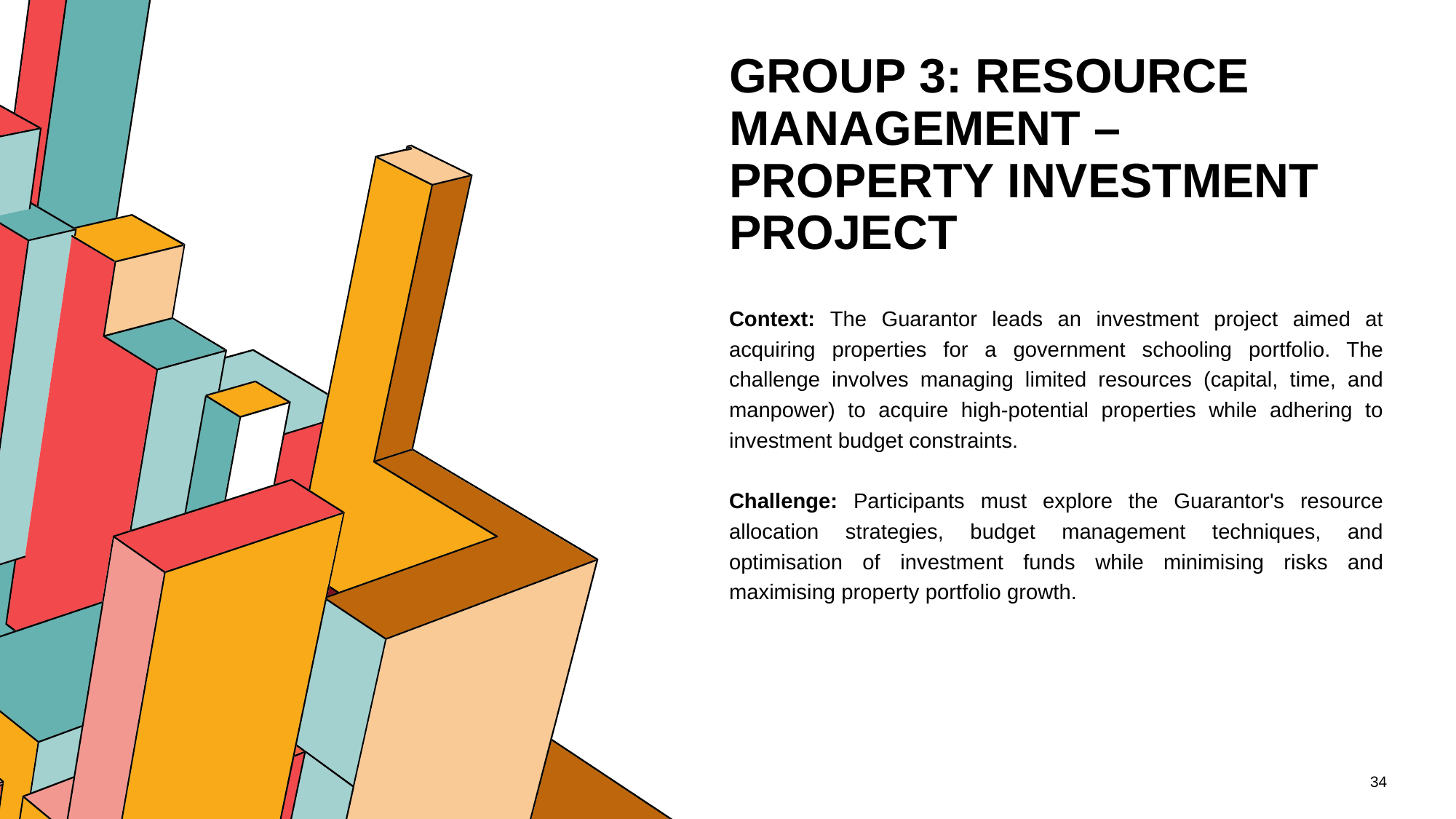

# Group 3: Resource Management – Property Investment Project
Context: The Guarantor leads an investment project aimed at acquiring properties for a government schooling portfolio. The challenge involves managing limited resources (capital, time, and manpower) to acquire high-potential properties while adhering to investment budget constraints.

Challenge: Participants must explore the Guarantor's resource allocation strategies, budget management techniques, and optimisation of investment funds while minimising risks and maximising property portfolio growth.
34